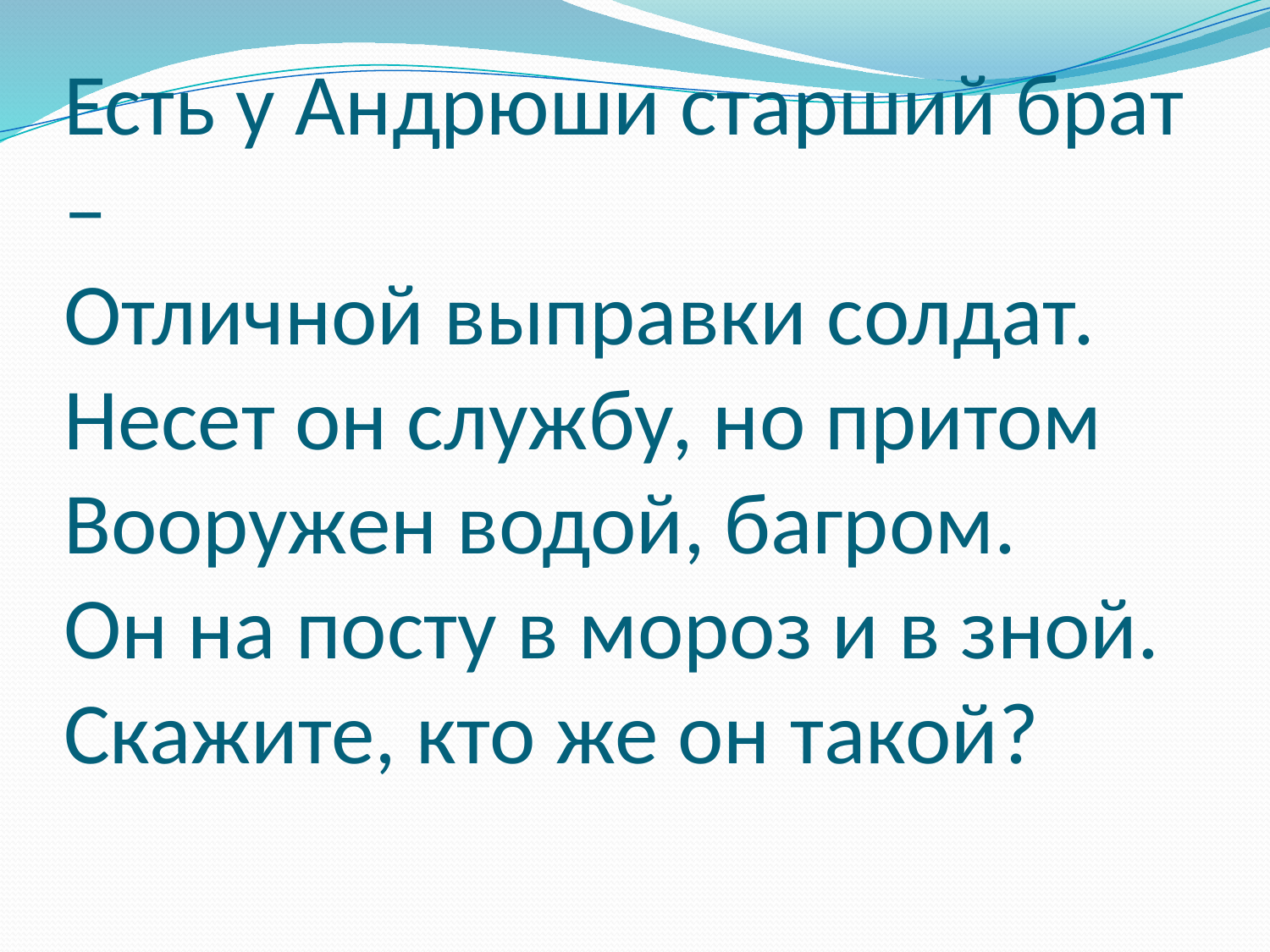

# Есть у Андрюши старший брат – Отличной выправки солдат. Несет он службу, но притом Вооружен водой, багром. Он на посту в мороз и в зной. Скажите, кто же он такой?